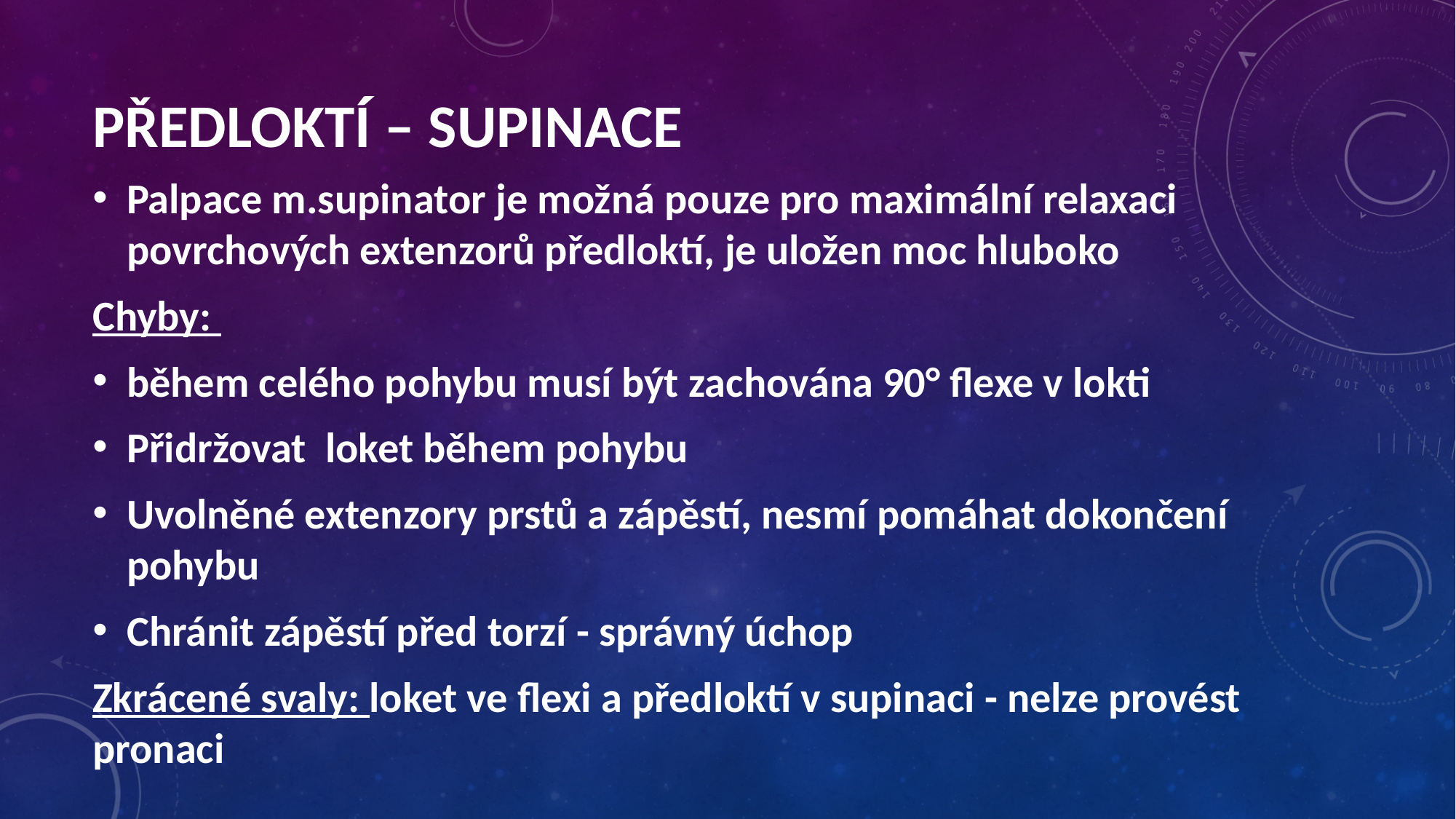

Předloktí – supinace

Palpace m.supinator je možná pouze pro maximální relaxaci povrchových extenzorů předloktí, je uložen moc hluboko
Chyby:
během celého pohybu musí být zachována 90° flexe v lokti
Přidržovat  loket během pohybu
Uvolněné extenzory prstů a zápěstí, nesmí pomáhat dokončení pohybu
Chránit zápěstí před torzí - správný úchop
Zkrácené svaly: loket ve flexi a předloktí v supinaci - nelze provést  pronaci